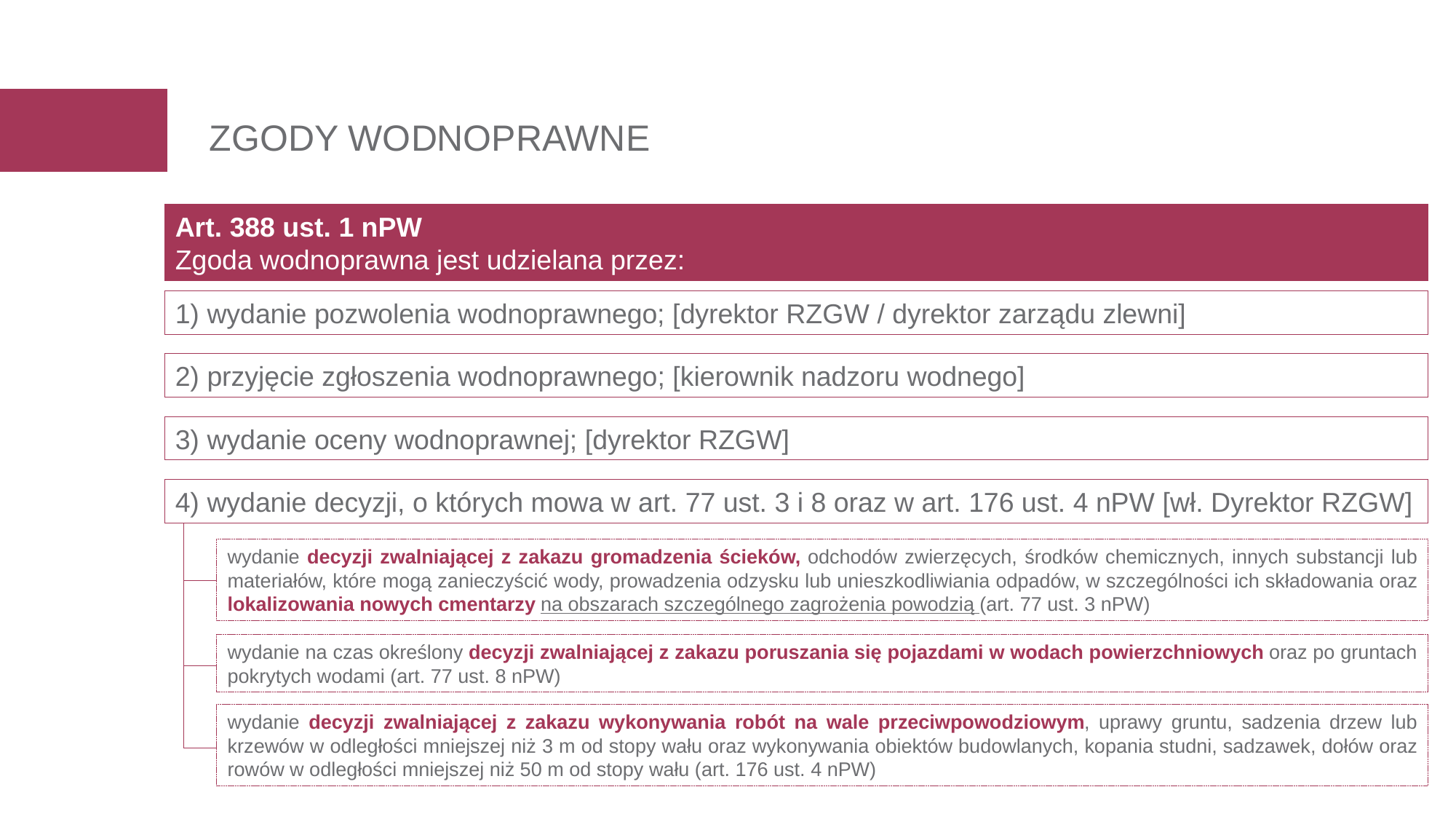

ZGODY WODNOPRAWNE
Art. 388 ust. 1 nPW
Zgoda wodnoprawna jest udzielana przez:
1) wydanie pozwolenia wodnoprawnego; [dyrektor RZGW / dyrektor zarządu zlewni]
2) przyjęcie zgłoszenia wodnoprawnego; [kierownik nadzoru wodnego]
3) wydanie oceny wodnoprawnej; [dyrektor RZGW]
4) wydanie decyzji, o których mowa w art. 77 ust. 3 i 8 oraz w art. 176 ust. 4 nPW [wł. Dyrektor RZGW]
wydanie decyzji zwalniającej z zakazu gromadzenia ścieków, odchodów zwierzęcych, środków chemicznych, innych substancji lub materiałów, które mogą zanieczyścić wody, prowadzenia odzysku lub unieszkodliwiania odpadów, w szczególności ich składowania oraz lokalizowania nowych cmentarzy na obszarach szczególnego zagrożenia powodzią (art. 77 ust. 3 nPW)
wydanie na czas określony decyzji zwalniającej z zakazu poruszania się pojazdami w wodach powierzchniowych oraz po gruntach pokrytych wodami (art. 77 ust. 8 nPW)
wydanie decyzji zwalniającej z zakazu wykonywania robót na wale przeciwpowodziowym, uprawy gruntu, sadzenia drzew lub krzewów w odległości mniejszej niż 3 m od stopy wału oraz wykonywania obiektów budowlanych, kopania studni, sadzawek, dołów oraz rowów w odległości mniejszej niż 50 m od stopy wału (art. 176 ust. 4 nPW)